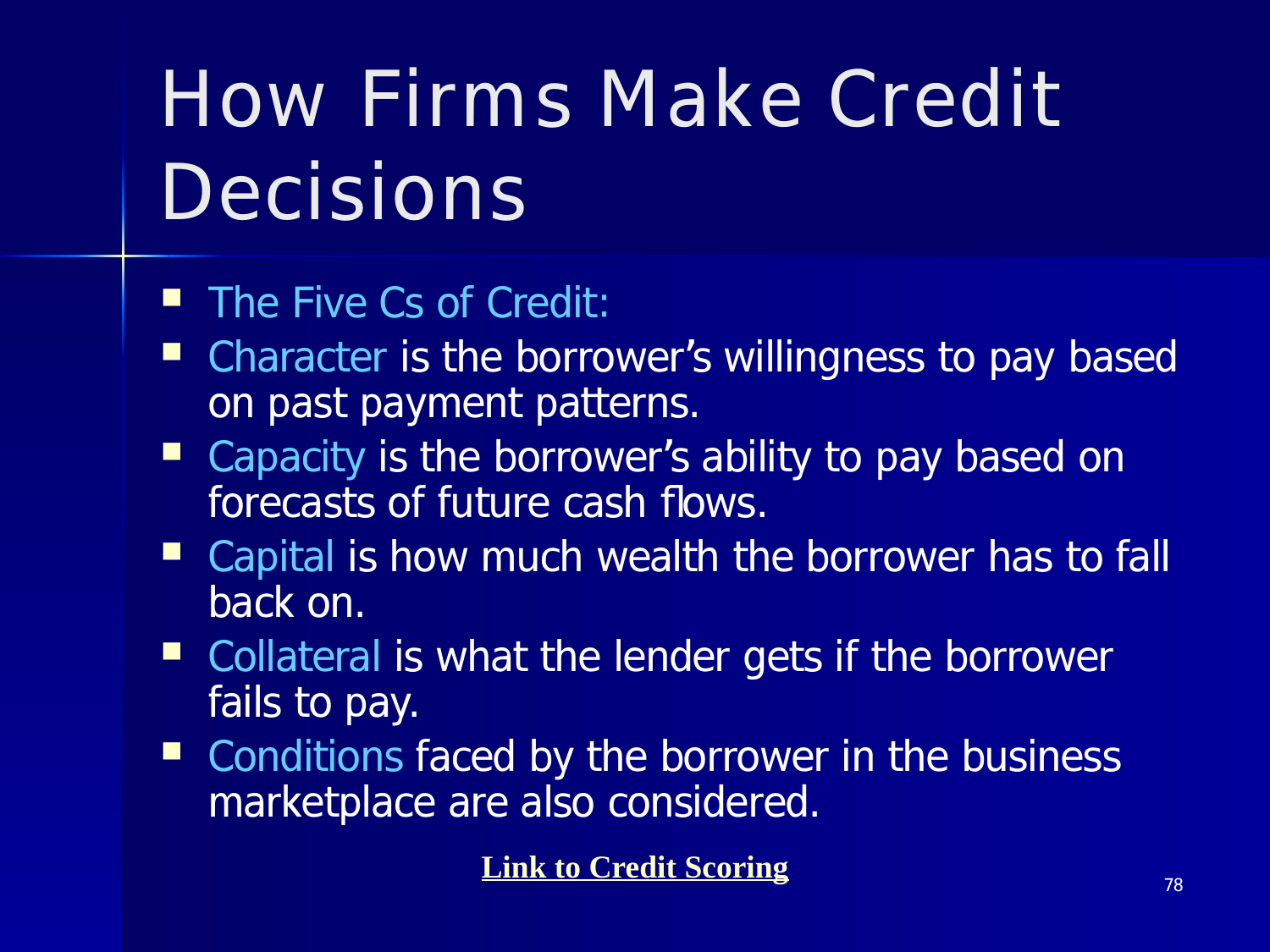

# How Firms Make Credit Decisions
The Five Cs of Credit:
Character is the borrower’s willingness to pay based on past payment patterns.
Capacity is the borrower’s ability to pay based on forecasts of future cash flows.
Capital is how much wealth the borrower has to fall back on.
Collateral is what the lender gets if the borrower fails to pay.
Conditions faced by the borrower in the business marketplace are also considered.
Link to Credit Scoring
78